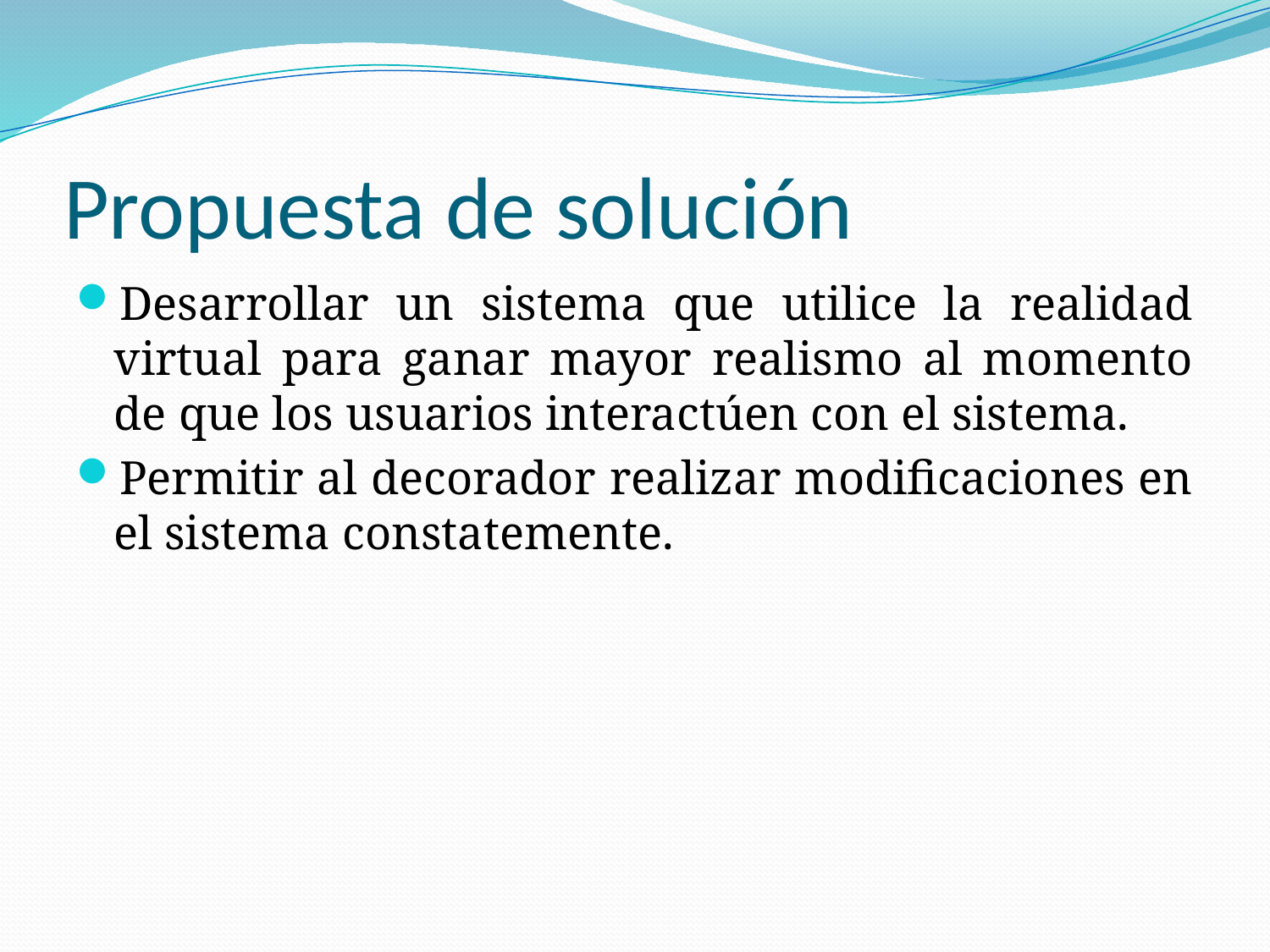

# Propuesta de solución
Desarrollar un sistema que utilice la realidad virtual para ganar mayor realismo al momento de que los usuarios interactúen con el sistema.
Permitir al decorador realizar modificaciones en el sistema constatemente.